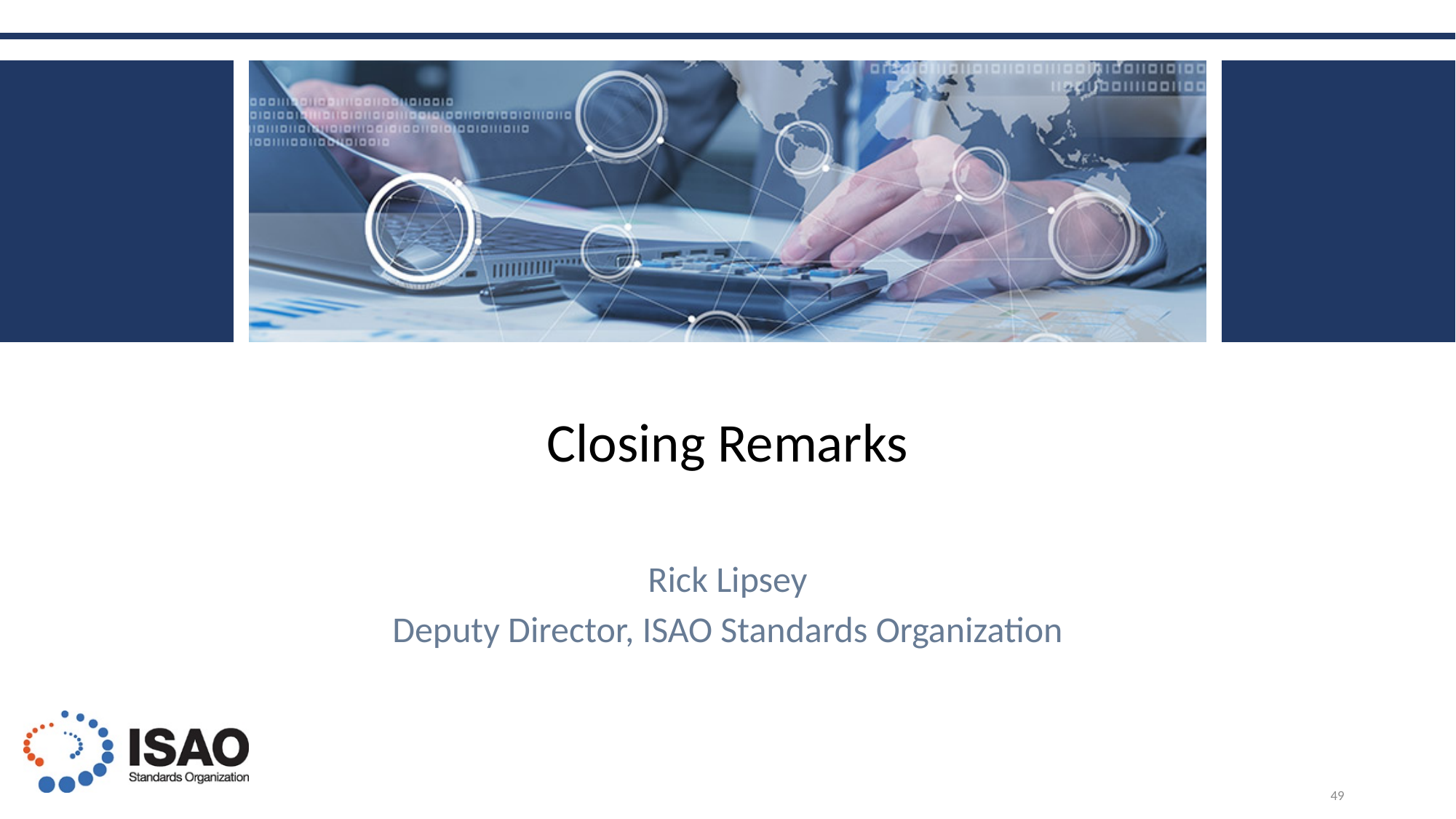

# Closing Remarks
Rick Lipsey
Deputy Director, ISAO Standards Organization
49